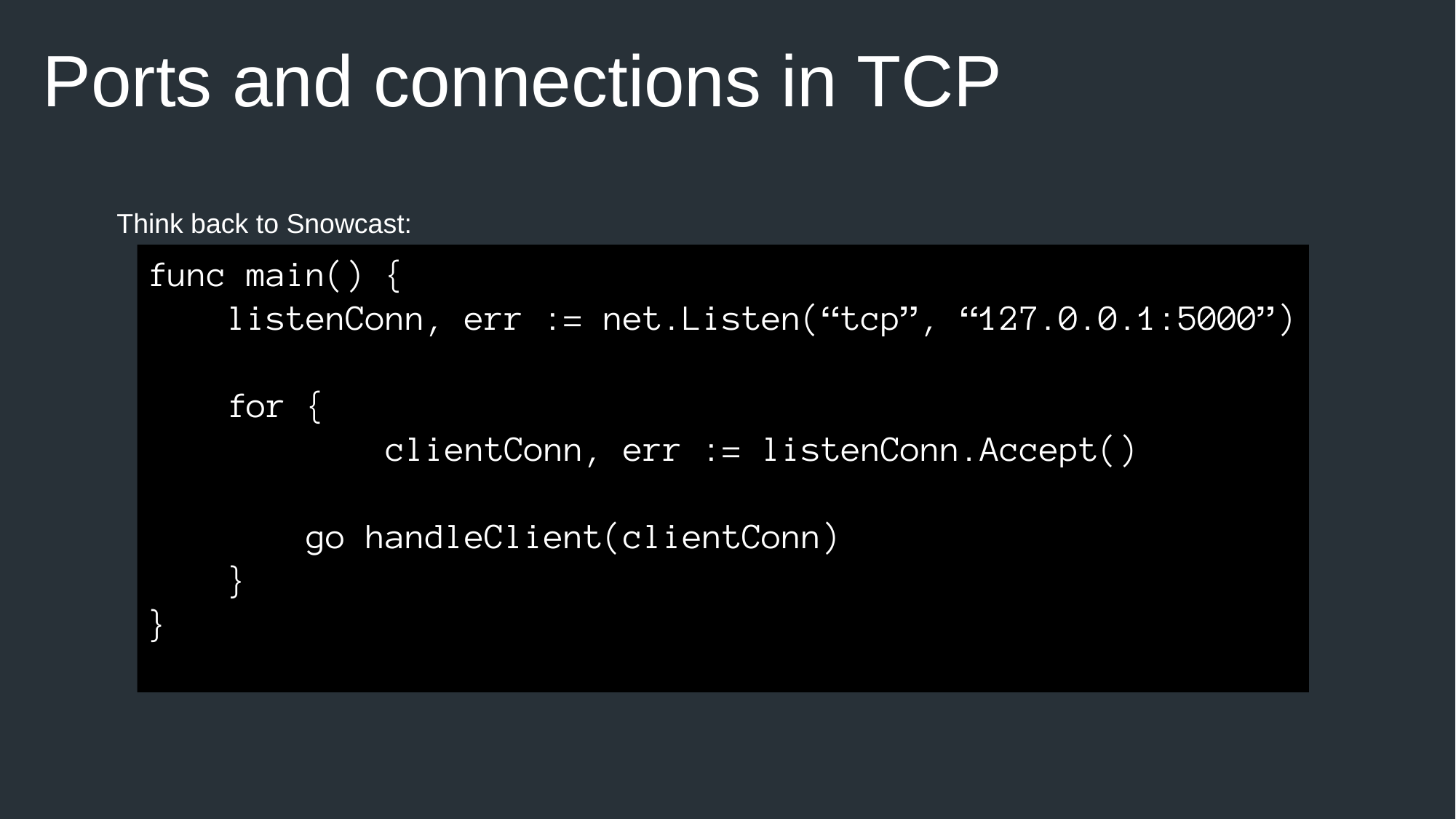

# Ports and connections in TCP
Think back to Snowcast:
func main() {
    listenConn, err := net.Listen(“tcp”, “127.0.0.1:5000”)

    for {
      	 clientConn, err := listenConn.Accept()

        go handleClient(clientConn)
    }
}